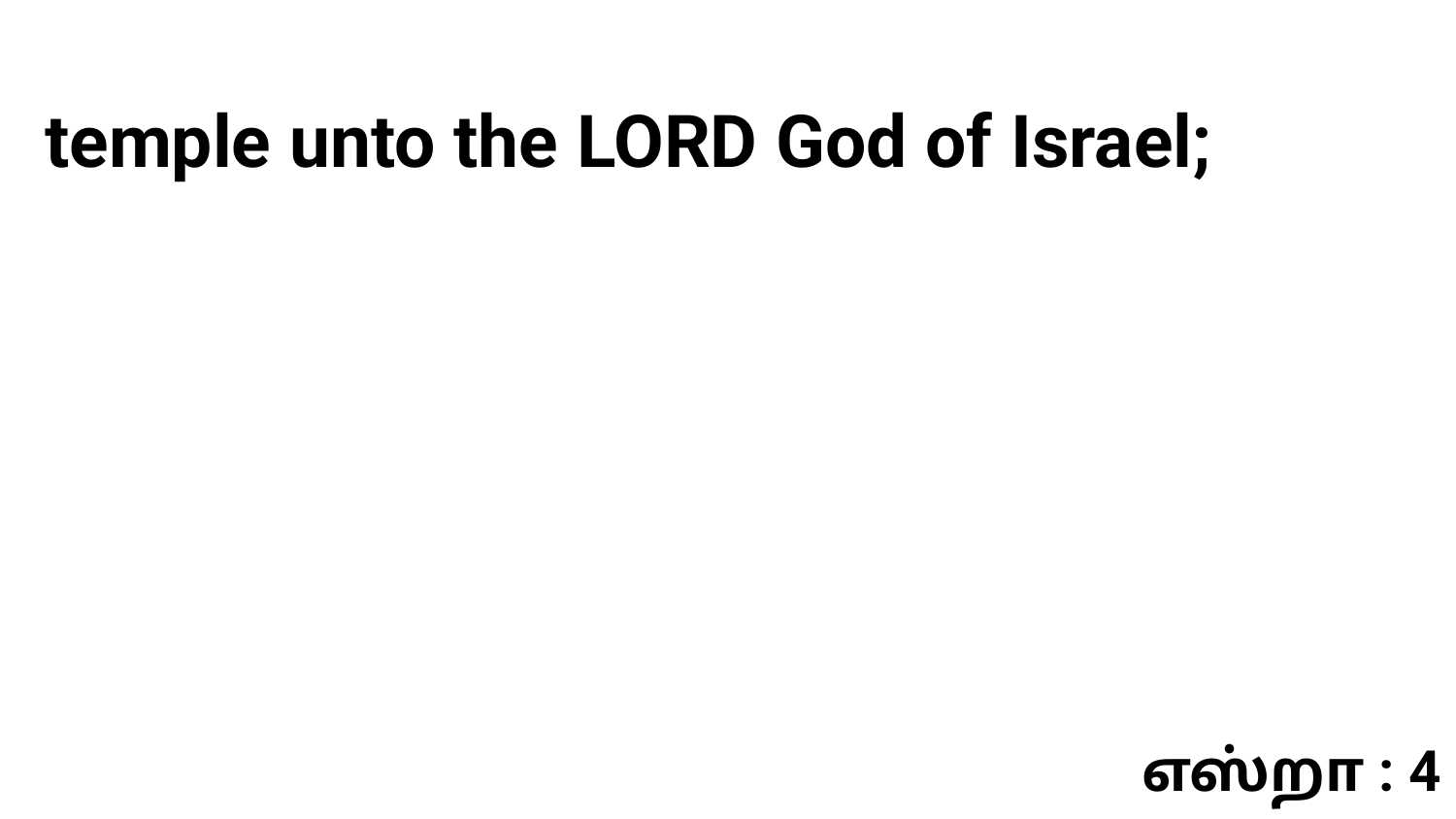

temple unto the LORD God of Israel;
எஸ்றா : 4